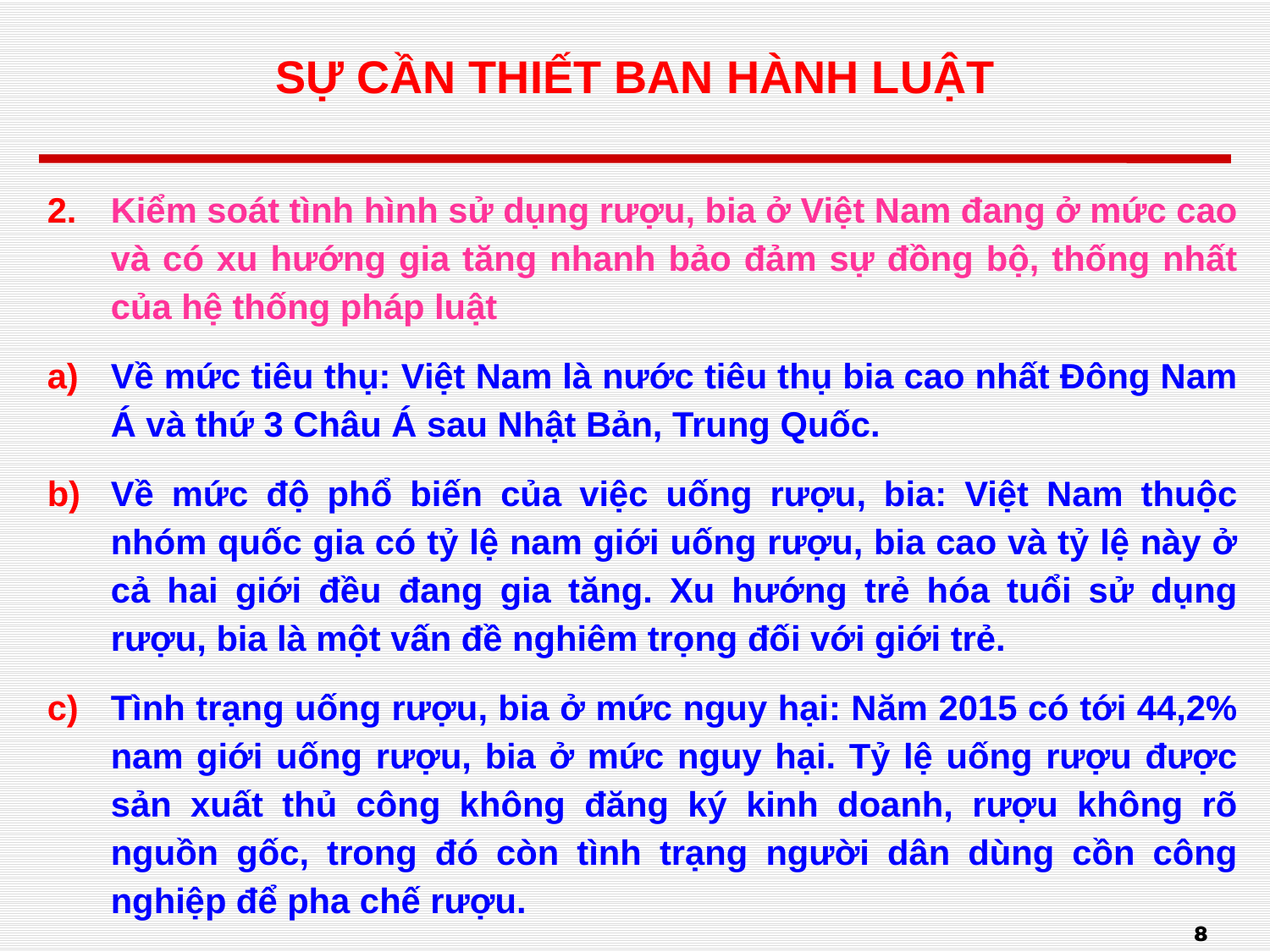

# SỰ CẦN THIẾT BAN HÀNH LUẬT
Kiểm soát tình hình sử dụng rượu, bia ở Việt Nam đang ở mức cao và có xu hướng gia tăng nhanh bảo đảm sự đồng bộ, thống nhất của hệ thống pháp luật
Về mức tiêu thụ: Việt Nam là nước tiêu thụ bia cao nhất Đông Nam Á và thứ 3 Châu Á sau Nhật Bản, Trung Quốc.
Về mức độ phổ biến của việc uống rượu, bia: Việt Nam thuộc nhóm quốc gia có tỷ lệ nam giới uống rượu, bia cao và tỷ lệ này ở cả hai giới đều đang gia tăng. Xu hướng trẻ hóa tuổi sử dụng rượu, bia là một vấn đề nghiêm trọng đối với giới trẻ.
Tình trạng uống rượu, bia ở mức nguy hại: Năm 2015 có tới 44,2% nam giới uống rượu, bia ở mức nguy hại. Tỷ lệ uống rượu được sản xuất thủ công không đăng ký kinh doanh, rượu không rõ nguồn gốc, trong đó còn tình trạng người dân dùng cồn công nghiệp để pha chế rượu.